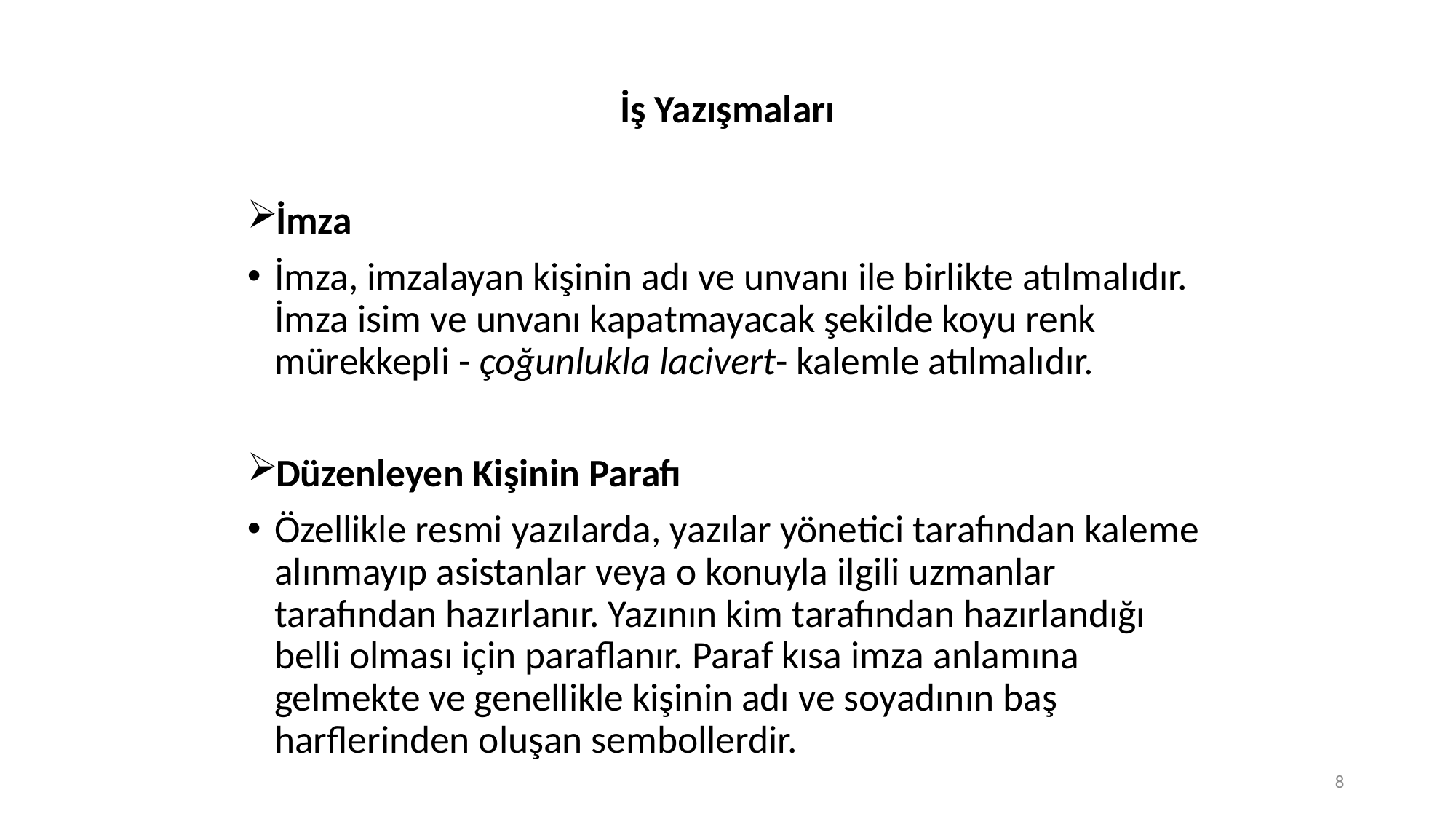

İş Yazışmaları

İmza
İmza, imzalayan kişinin adı ve unvanı ile birlikte atılmalıdır. İmza isim ve unvanı kapatmayacak şekilde koyu renk mürekkepli - çoğunlukla lacivert- kalemle atılmalıdır.

Düzenleyen Kişinin Parafı
Özellikle resmi yazılarda, yazılar yönetici tarafından kaleme alınmayıp asistanlar veya o konuyla ilgili uzmanlar tarafından hazırlanır. Yazının kim tarafından hazırlandığı belli olması için paraflanır. Paraf kısa imza anlamına gelmekte ve genellikle kişinin adı ve soyadının baş harflerinden oluşan sembollerdir.

8